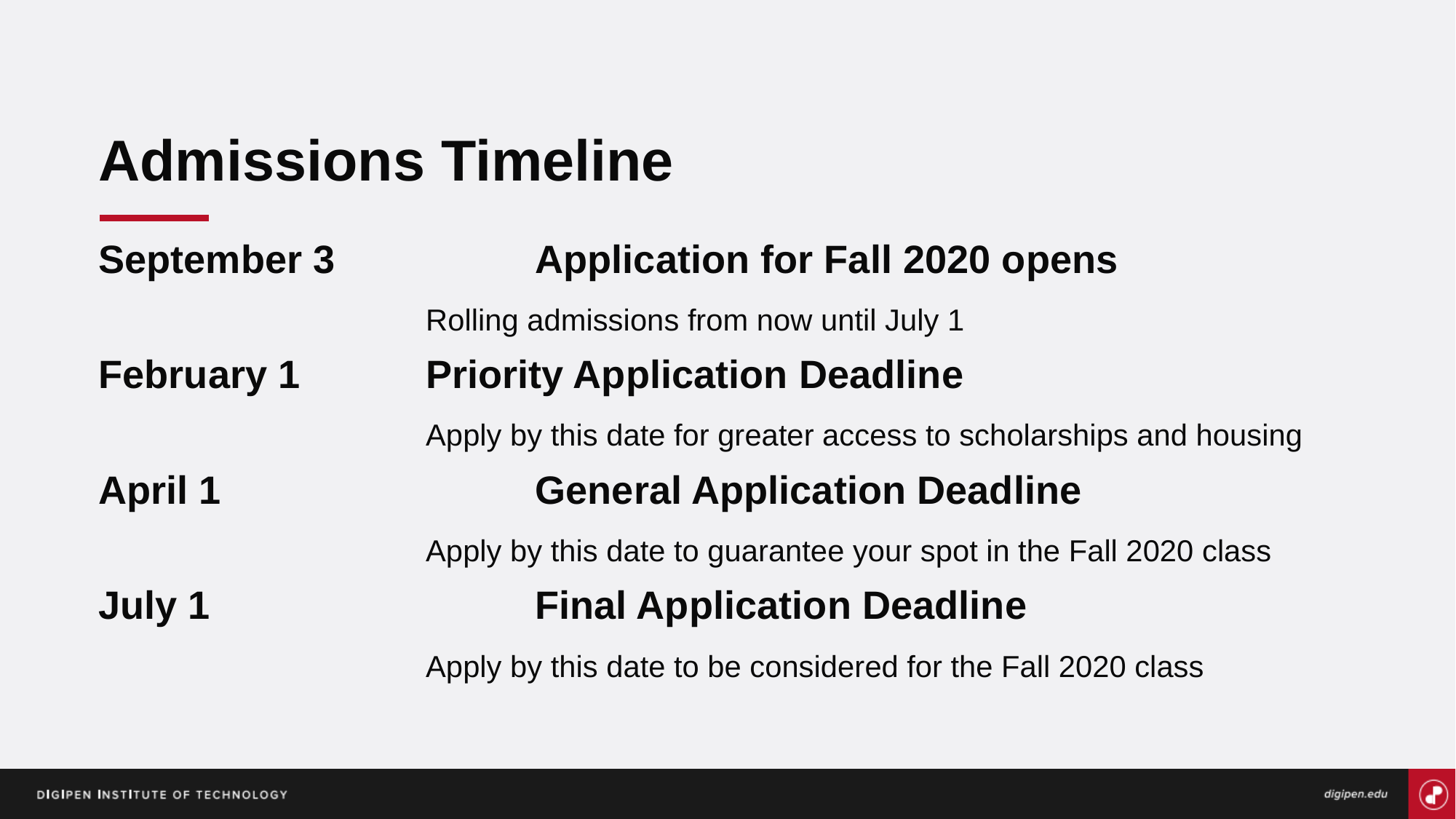

# Admissions Timeline
September 3		Application for Fall 2020 opens
			Rolling admissions from now until July 1
February 1		Priority Application Deadline
			Apply by this date for greater access to scholarships and housing
April 1			General Application Deadline
			Apply by this date to guarantee your spot in the Fall 2020 class
July 1			Final Application Deadline
			Apply by this date to be considered for the Fall 2020 class